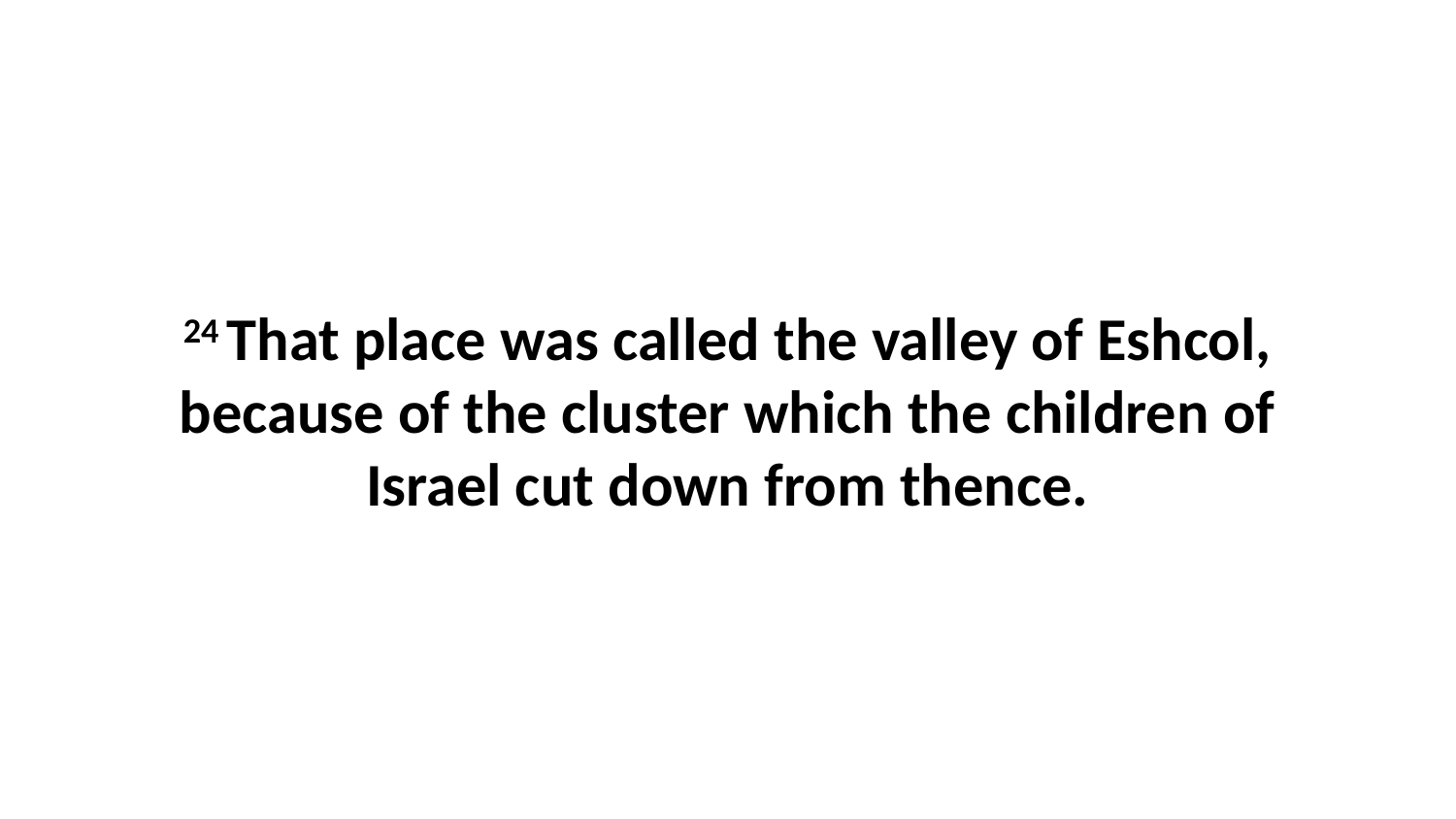

24 That place was called the valley of Eshcol, because of the cluster which the children of Israel cut down from thence.